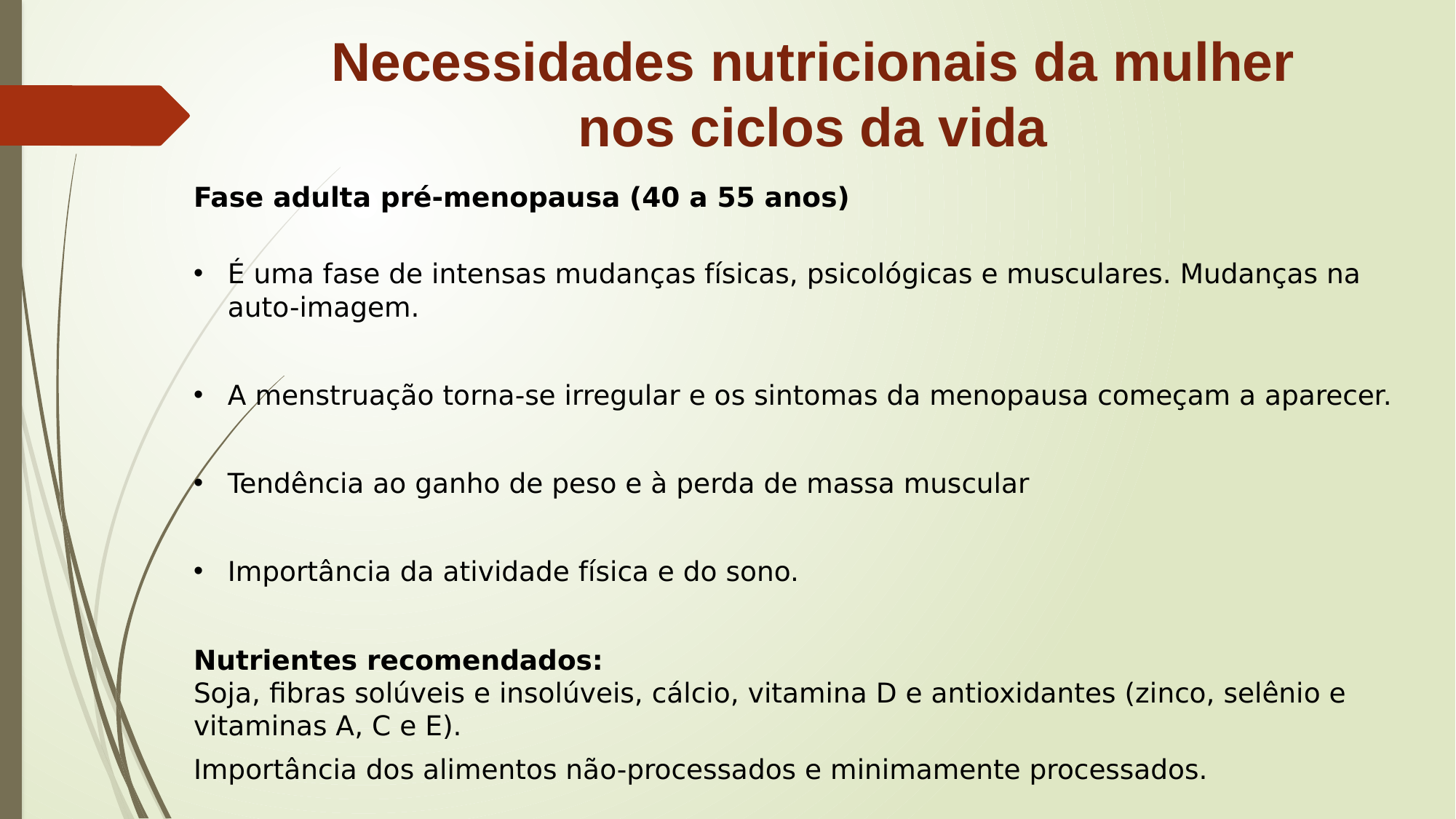

# Necessidades nutricionais da mulher nos ciclos da vida
Fase adulta pré-menopausa (40 a 55 anos)
É uma fase de intensas mudanças físicas, psicológicas e musculares. Mudanças na auto-imagem.

A menstruação torna-se irregular e os sintomas da menopausa começam a aparecer.

Tendência ao ganho de peso e à perda de massa muscular

Importância da atividade física e do sono.

Nutrientes recomendados:
Soja, fibras solúveis e insolúveis, cálcio, vitamina D e antioxidantes (zinco, selênio e vitaminas A, C e E).
Importância dos alimentos não-processados e minimamente processados.